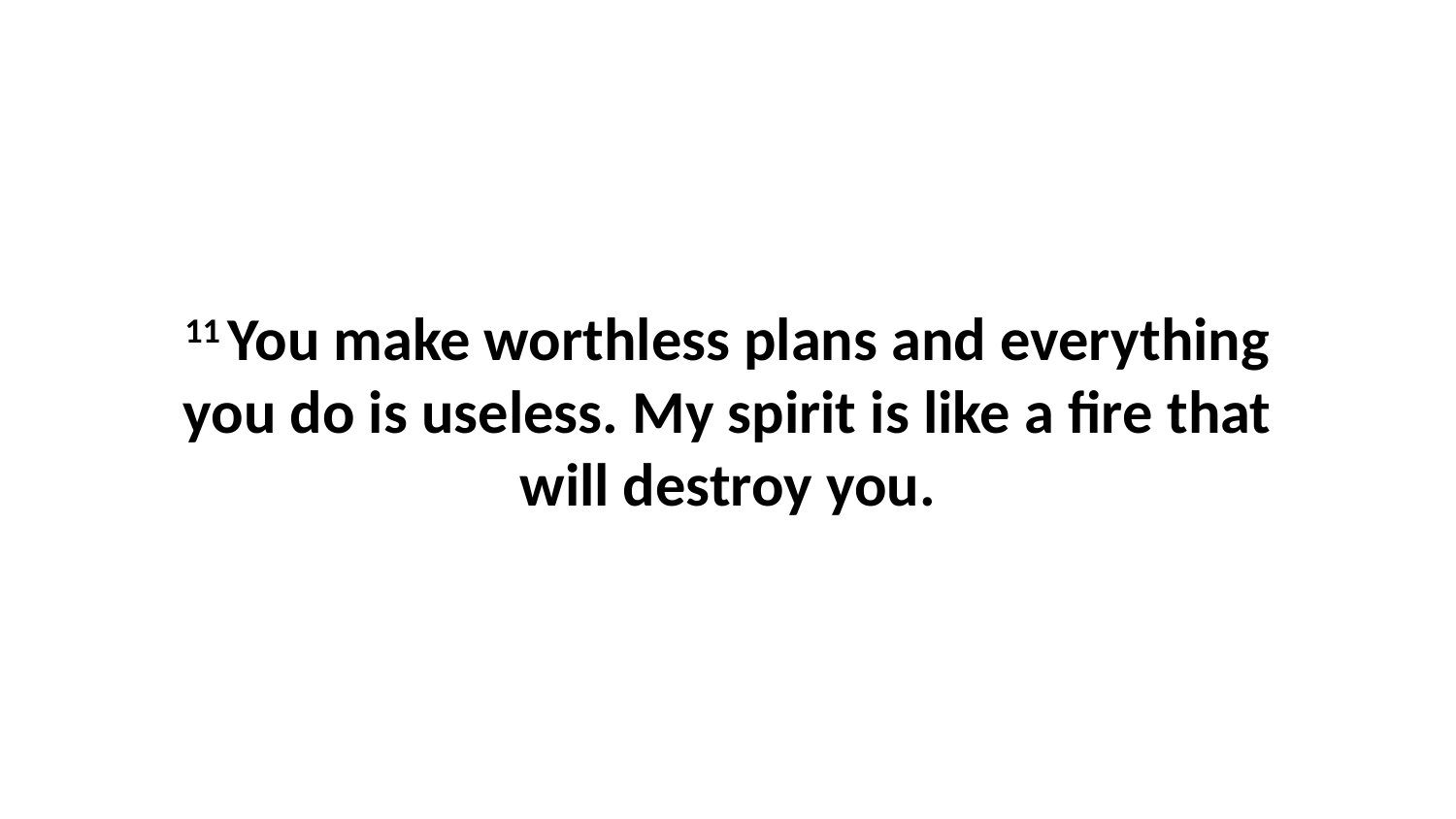

11 You make worthless plans and everything you do is useless. My spirit is like a fire that will destroy you.